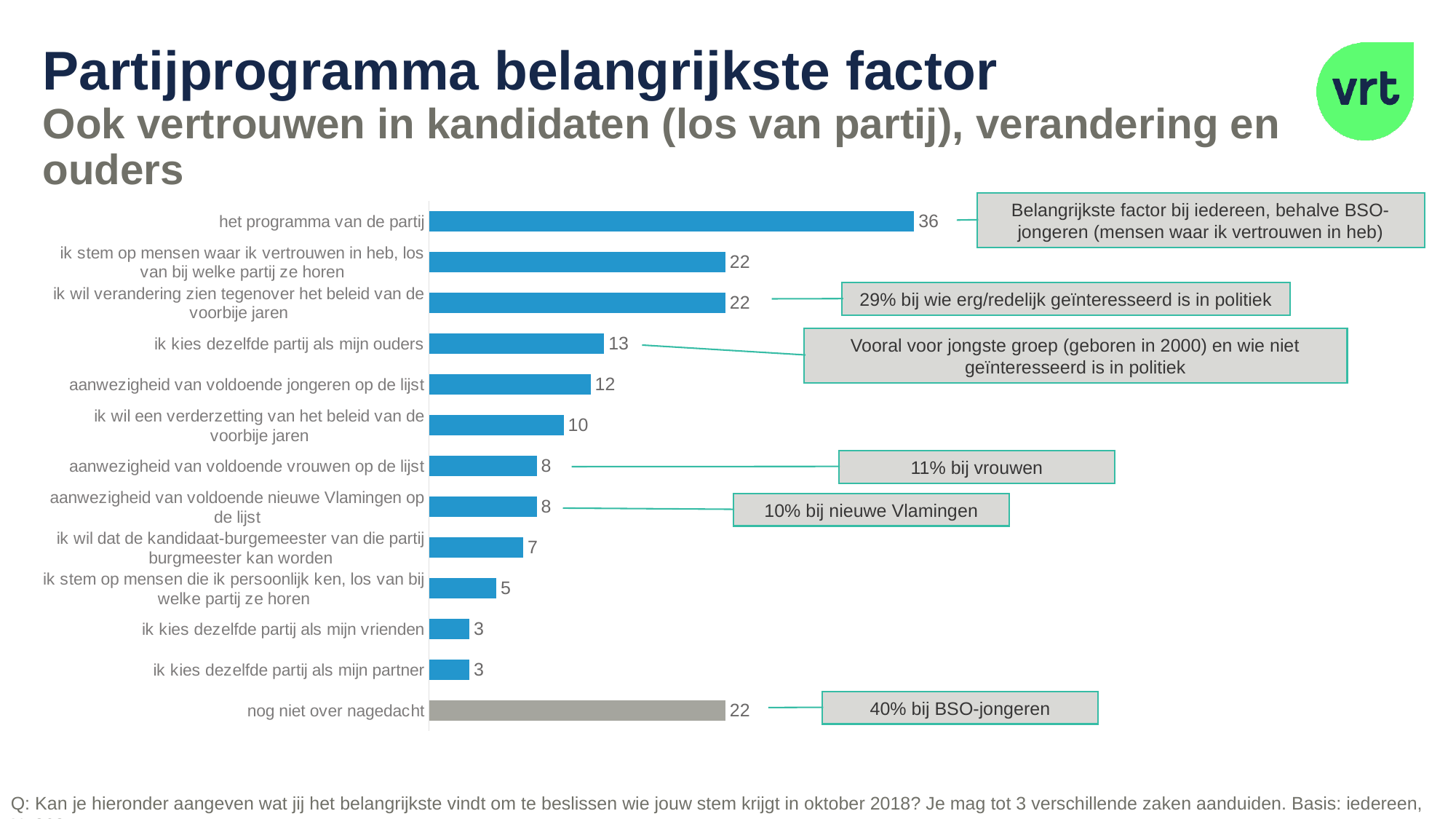

# Partijprogramma belangrijkste factor Ook vertrouwen in kandidaten (los van partij), verandering en ouders

### Chart

| Category | Reeks 1 |
|---|---|
| het programma van de partij | 36.0 |
| ik stem op mensen waar ik vertrouwen in heb, los van bij welke partij ze horen | 22.0 |
| ik wil verandering zien tegenover het beleid van de voorbije jaren | 22.0 |
| ik kies dezelfde partij als mijn ouders | 13.0 |
| aanwezigheid van voldoende jongeren op de lijst | 12.0 |
| ik wil een verderzetting van het beleid van de voorbije jaren | 10.0 |
| aanwezigheid van voldoende vrouwen op de lijst | 8.0 |
| aanwezigheid van voldoende nieuwe Vlamingen op de lijst | 8.0 |
| ik wil dat de kandidaat-burgemeester van die partij burgmeester kan worden | 7.0 |
| ik stem op mensen die ik persoonlijk ken, los van bij welke partij ze horen | 5.0 |
| ik kies dezelfde partij als mijn vrienden | 3.0 |
| ik kies dezelfde partij als mijn partner | 3.0 |
| nog niet over nagedacht | 22.0 |
Belangrijkste factor bij iedereen, behalve BSO-jongeren (mensen waar ik vertrouwen in heb)
29% bij wie erg/redelijk geïnteresseerd is in politiek
Vooral voor jongste groep (geboren in 2000) en wie niet geïnteresseerd is in politiek
11% bij vrouwen
10% bij nieuwe Vlamingen
40% bij BSO-jongeren
Q: Kan je hieronder aangeven wat jij het belangrijkste vindt om te beslissen wie jouw stem krijgt in oktober 2018? Je mag tot 3 verschillende zaken aanduiden. Basis: iedereen, N=868.